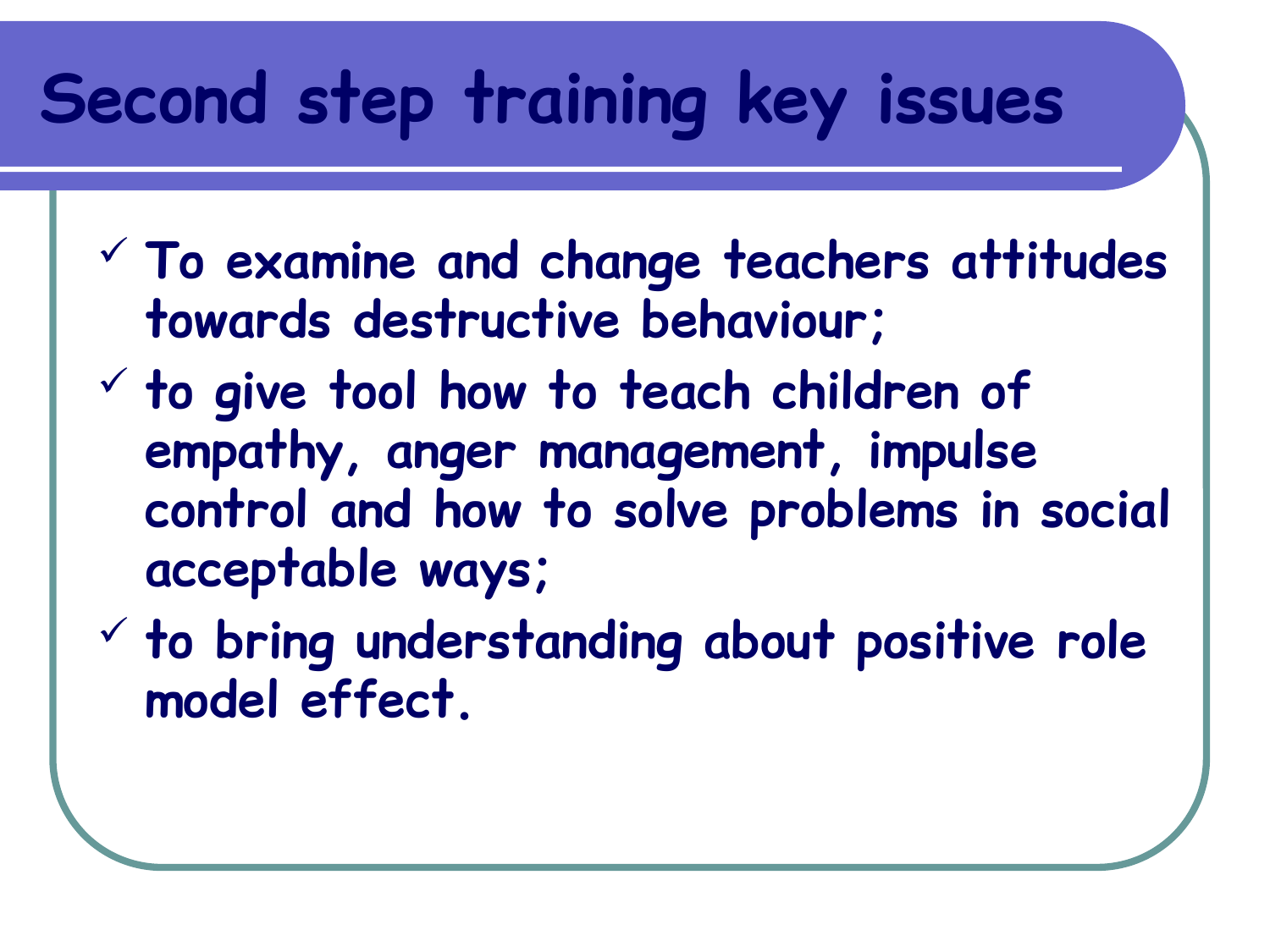

# Second step training key issues
To examine and change teachers attitudes towards destructive behaviour;
to give tool how to teach children of  empathy, anger management, impulse control and how to solve problems in social acceptable ways;
to bring understanding about positive role model effect.